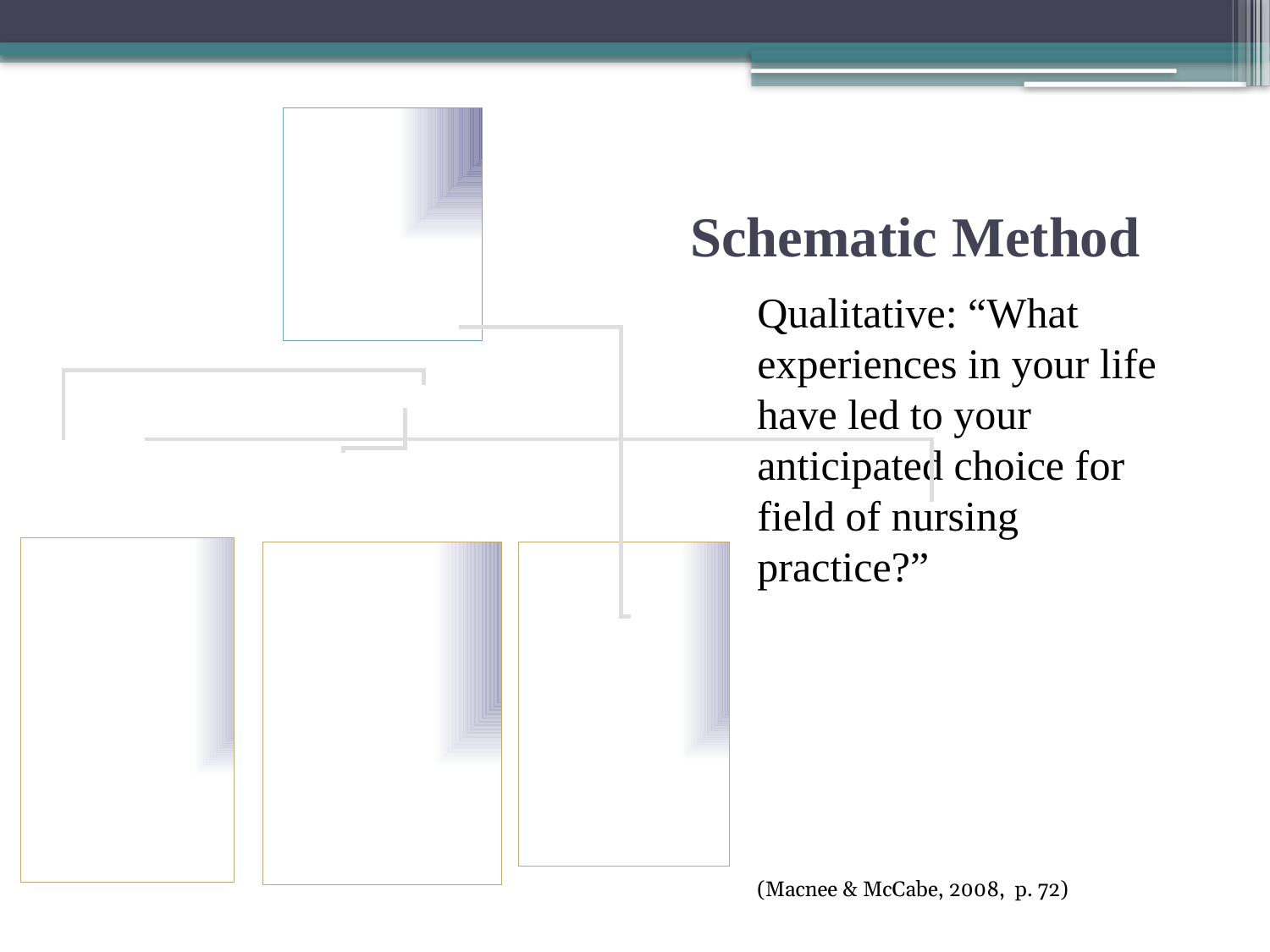

# Schematic Method
Qualitative: “What experiences in your life have led to your anticipated choice for field of nursing practice?”

(Macnee & McCabe, 2008,  p. 72)